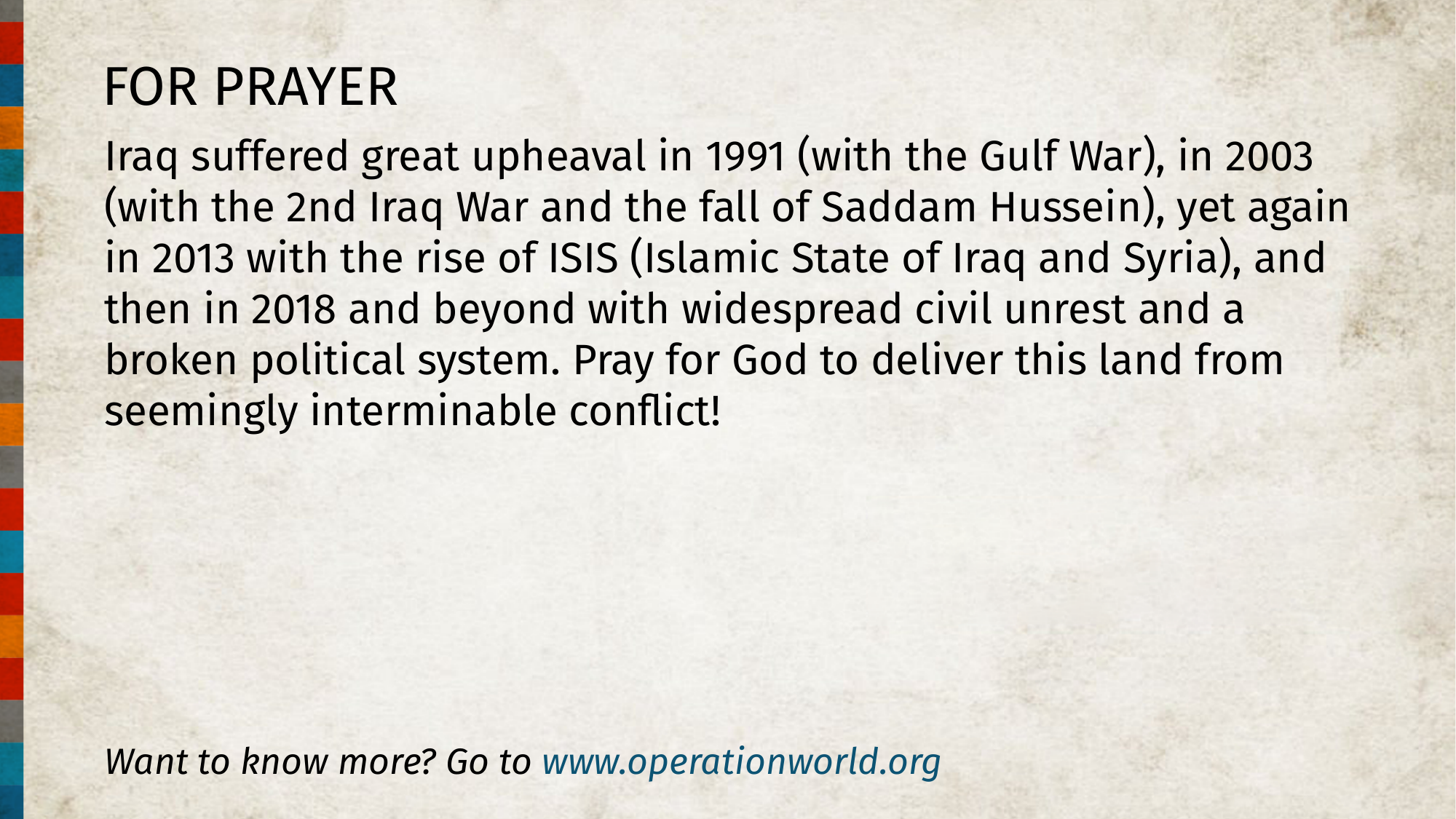

FOR PRAYER
Iraq suffered great upheaval in 1991 (with the Gulf War), in 2003 (with the 2nd Iraq War and the fall of Saddam Hussein), yet again in 2013 with the rise of ISIS (Islamic State of Iraq and Syria), and then in 2018 and beyond with widespread civil unrest and a broken political system. Pray for God to deliver this land from seemingly interminable conflict!

Want to know more? Go to www.operationworld.org